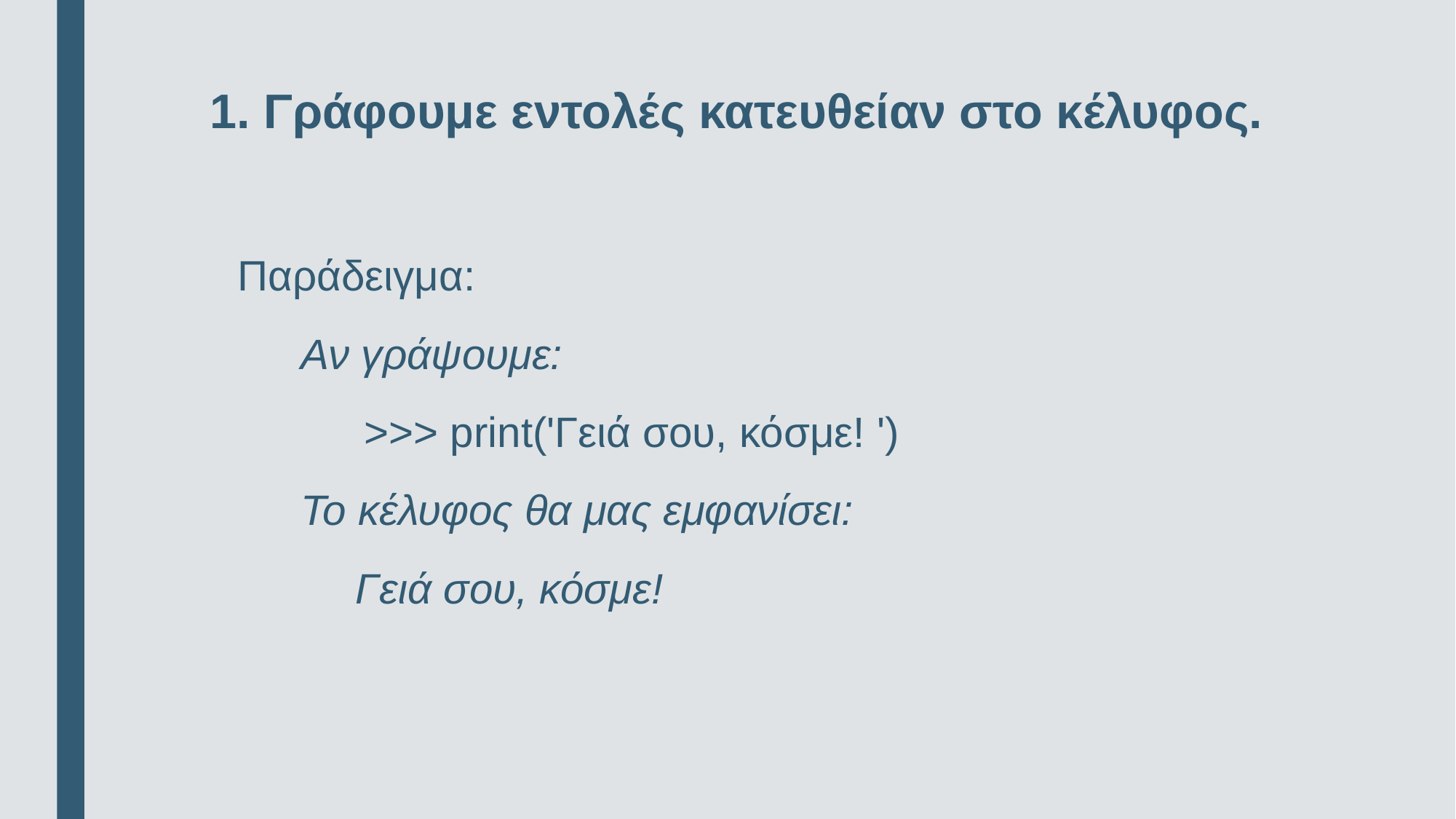

# 1. Γράφουμε εντολές κατευθείαν στο κέλυφος.
Παράδειγμα:
Αν γράψουμε:
>>> print('Γειά σου, κόσμε! ')
Το κέλυφος θα μας εμφανίσει:
Γειά σου, κόσμε!